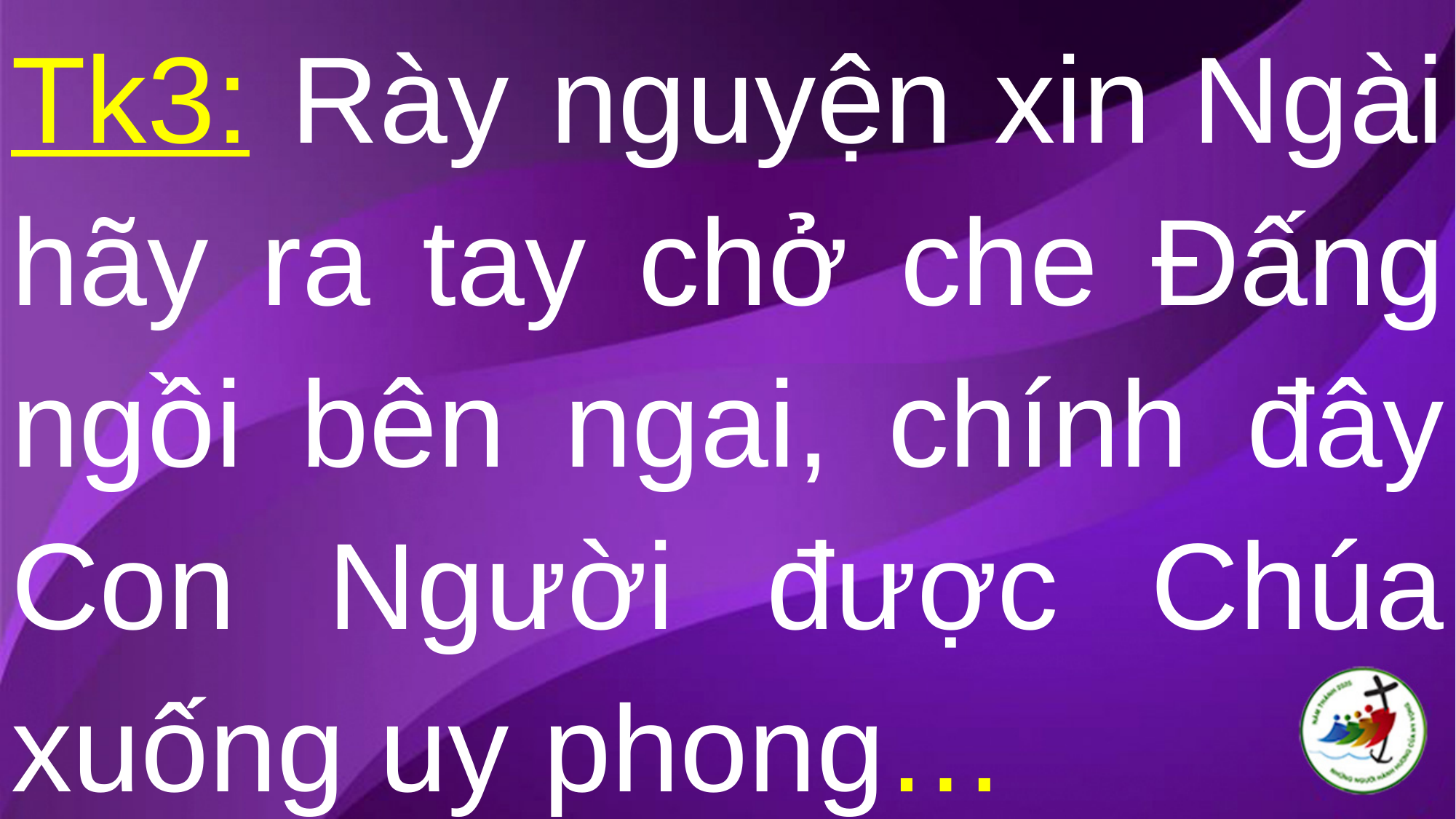

Tk3: Rày nguyện xin Ngài hãy ra tay chở che Đấng ngồi bên ngai, chính đây Con Người được Chúa xuống uy phong…